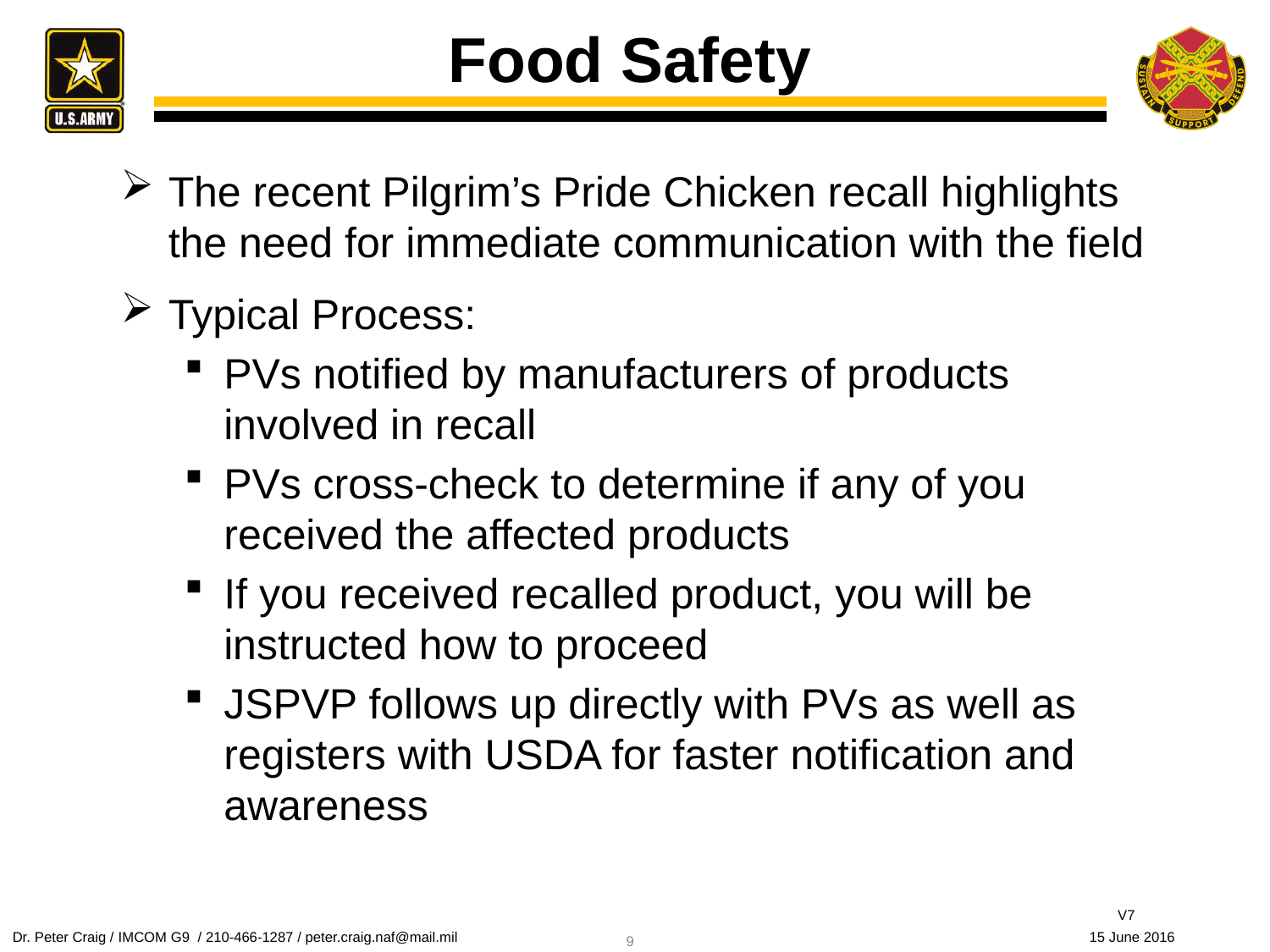

# Food Safety
The recent Pilgrim’s Pride Chicken recall highlights the need for immediate communication with the field
Typical Process:
PVs notified by manufacturers of products involved in recall
PVs cross-check to determine if any of you received the affected products
If you received recalled product, you will be instructed how to proceed
JSPVP follows up directly with PVs as well as registers with USDA for faster notification and awareness